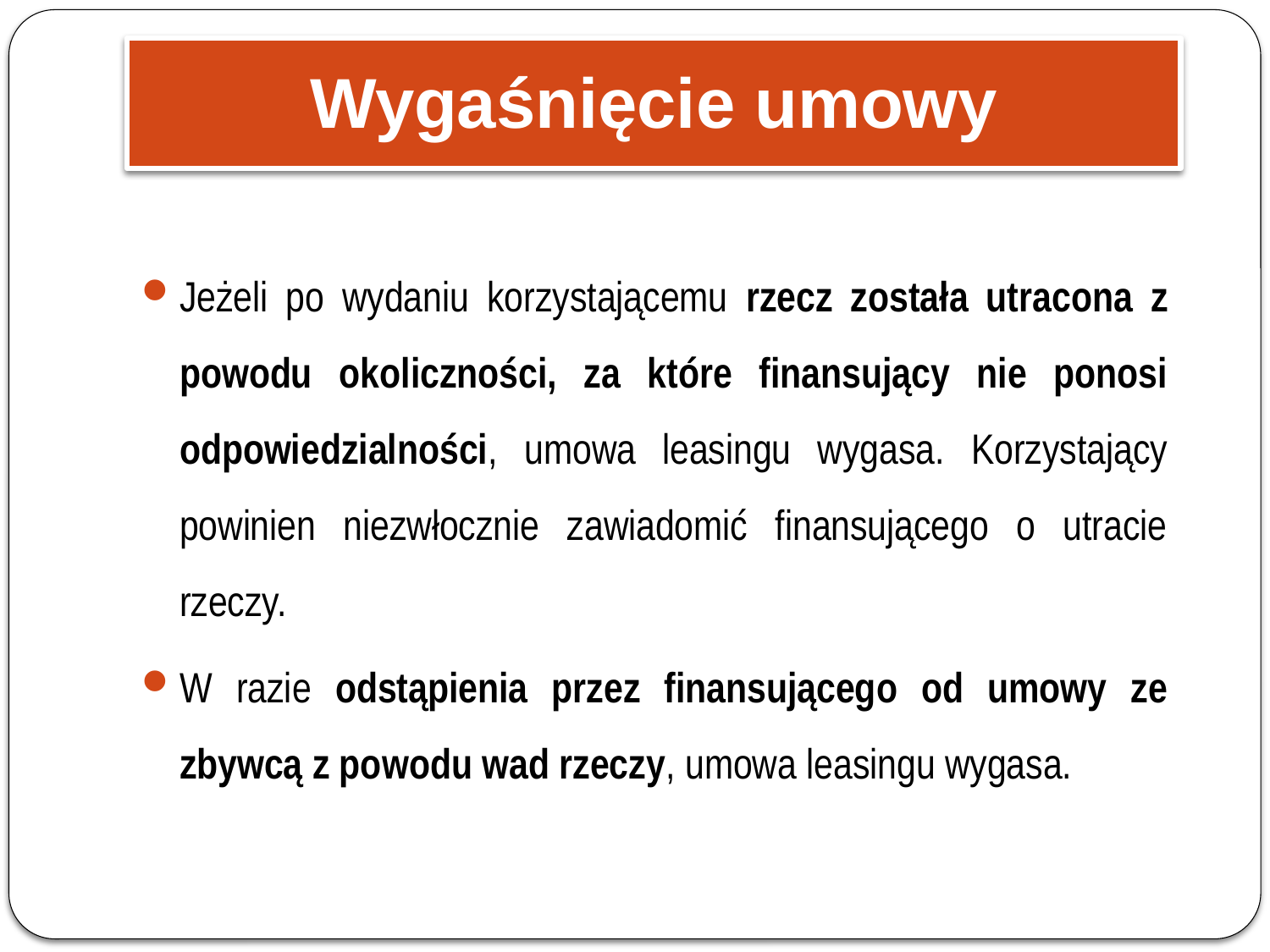

Wygaśnięcie umowy
Jeżeli po wydaniu korzystającemu rzecz została utracona z powodu okoliczności, za które finansujący nie ponosi odpowiedzialności, umowa leasingu wygasa. Korzystający powinien niezwłocznie zawiadomić finansującego o utracie rzeczy.
W razie odstąpienia przez finansującego od umowy ze zbywcą z powodu wad rzeczy, umowa leasingu wygasa.